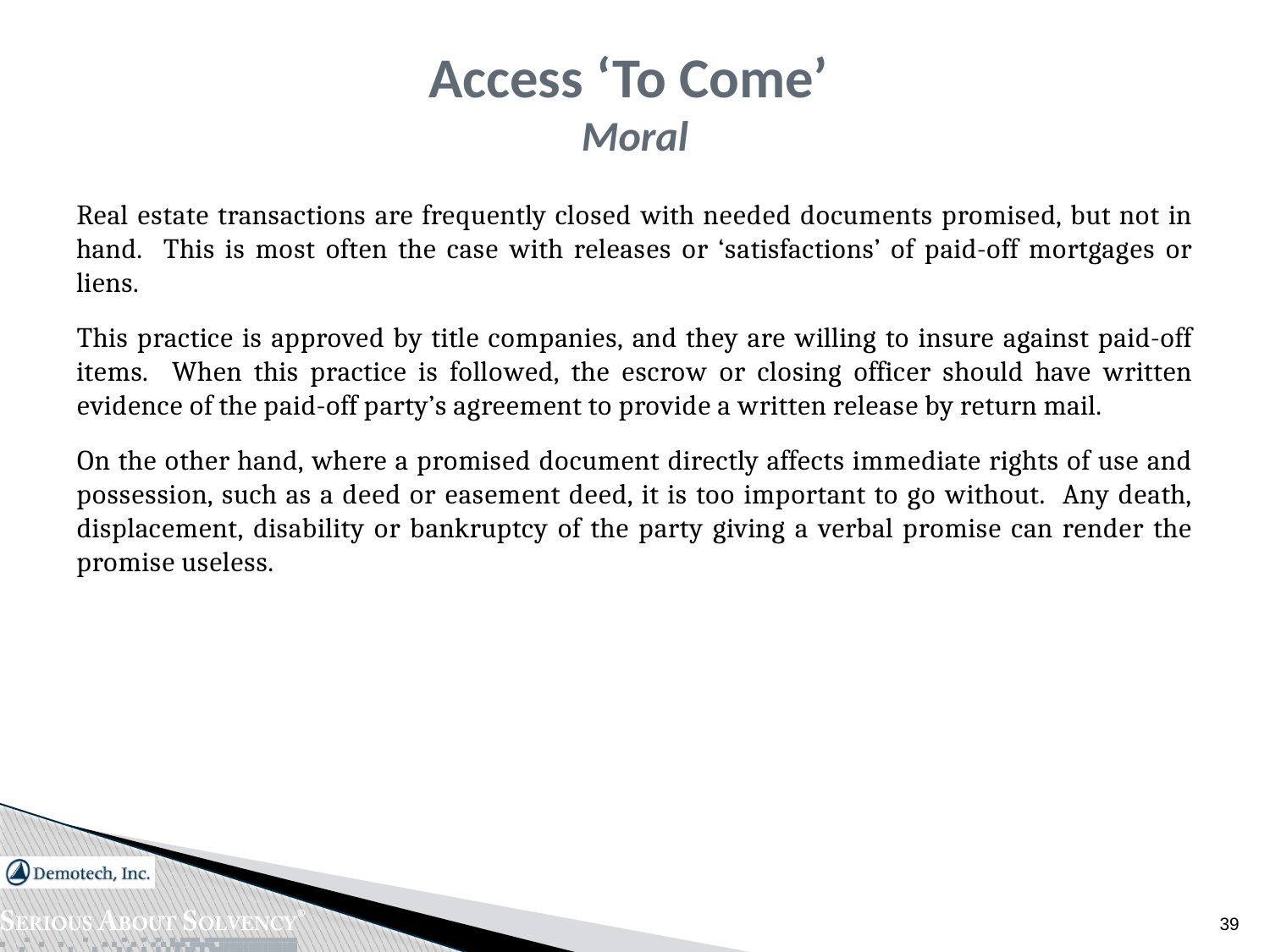

# Access ‘To Come’ Moral
Real estate transactions are frequently closed with needed documents promised, but not in hand.  This is most often the case with releases or ‘satisfactions’ of paid-off mortgages or liens.
This practice is approved by title companies, and they are willing to insure against paid-off items.  When this practice is followed, the escrow or closing officer should have written evidence of the paid-off party’s agreement to provide a written release by return mail.
On the other hand, where a promised document directly affects immediate rights of use and possession, such as a deed or easement deed, it is too important to go without.  Any death, displacement, disability or bankruptcy of the party giving a verbal promise can render the promise useless.

39